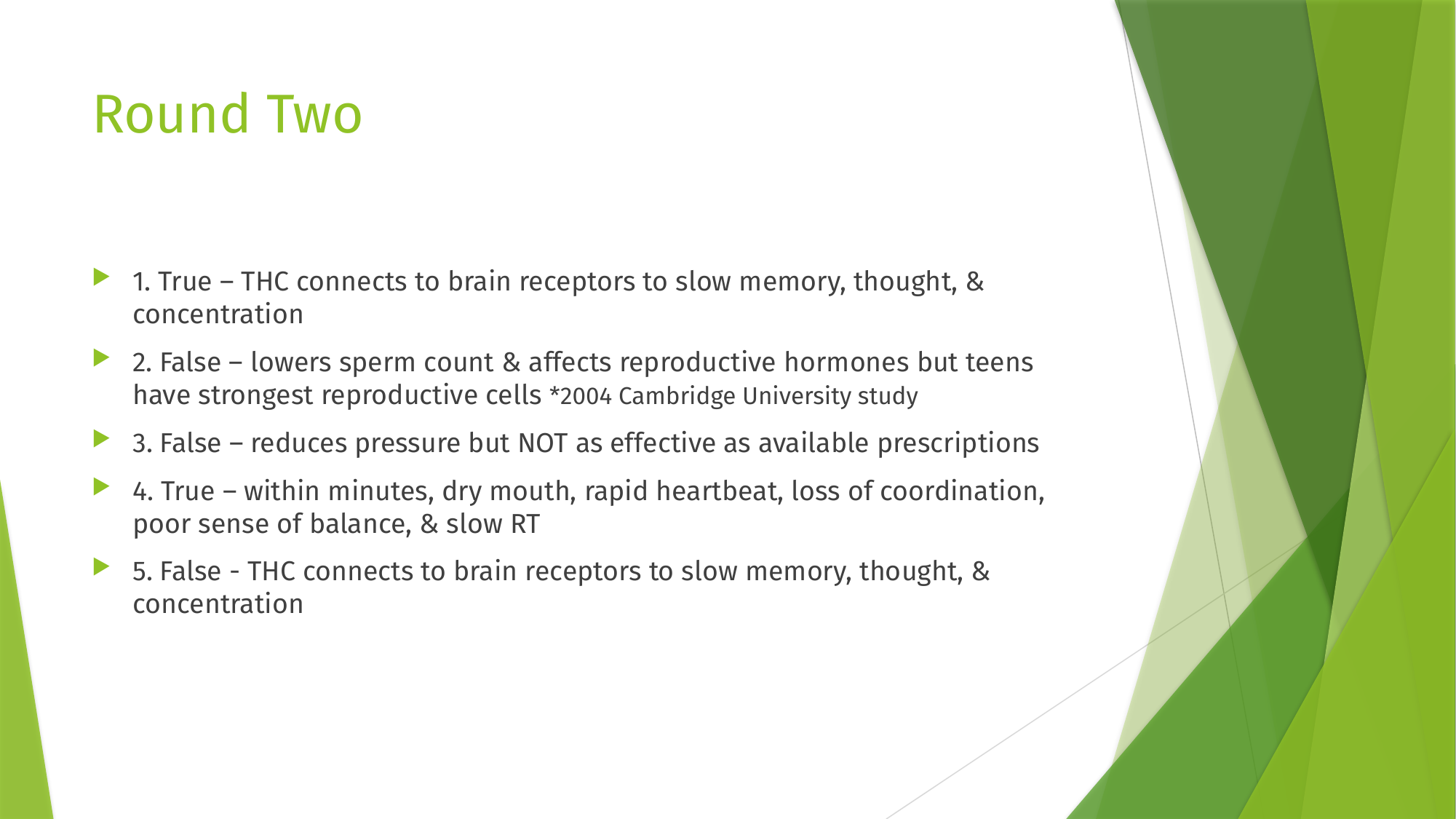

# Round Two
1. True – THC connects to brain receptors to slow memory, thought, & concentration
2. False – lowers sperm count & affects reproductive hormones but teens have strongest reproductive cells *2004 Cambridge University study
3. False – reduces pressure but NOT as effective as available prescriptions
4. True – within minutes, dry mouth, rapid heartbeat, loss of coordination, poor sense of balance, & slow RT
5. False - THC connects to brain receptors to slow memory, thought, & concentration